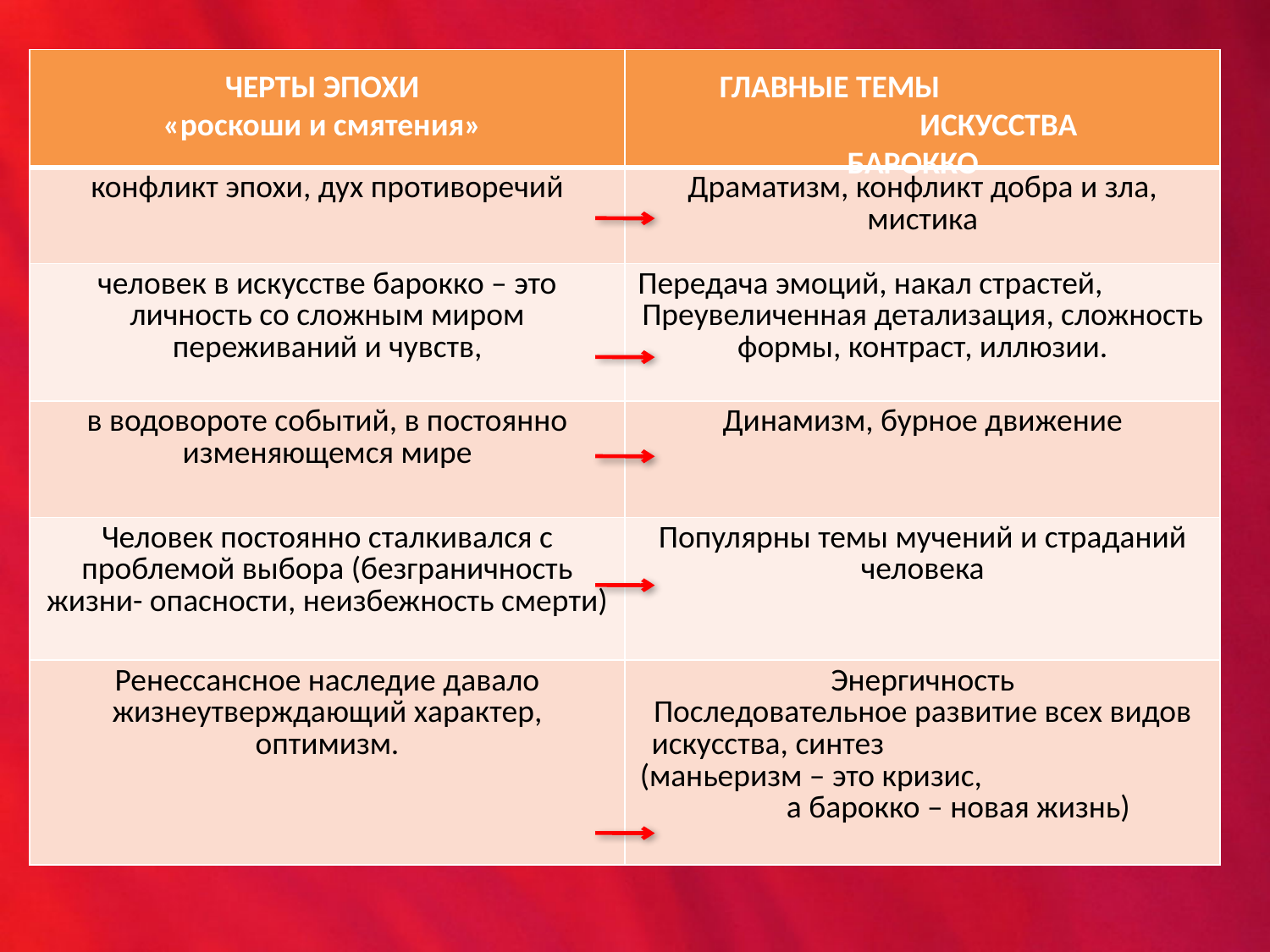

|  |  |
| --- | --- |
| конфликт эпохи, дух противоречий | Драматизм, конфликт добра и зла, мистика |
| человек в искусстве барокко – это личность со сложным миром переживаний и чувств, | Передача эмоций, накал страстей, Преувеличенная детализация, сложность формы, контраст, иллюзии. |
| в водовороте событий, в постоянно изменяющемся мире | Динамизм, бурное движение |
| Человек постоянно сталкивался с проблемой выбора (безграничность жизни- опасности, неизбежность смерти) | Популярны темы мучений и страданий человека |
| Ренессансное наследие давало жизнеутверждающий характер, оптимизм. | Энергичность Последовательное развитие всех видов искусства, синтез (маньеризм – это кризис, а барокко – новая жизнь) |
ЧЕРТЫ ЭПОХИ
«роскоши и смятения»
ГЛАВНЫЕ ТЕМЫ                                                ИСКУССТВА БАРОККО